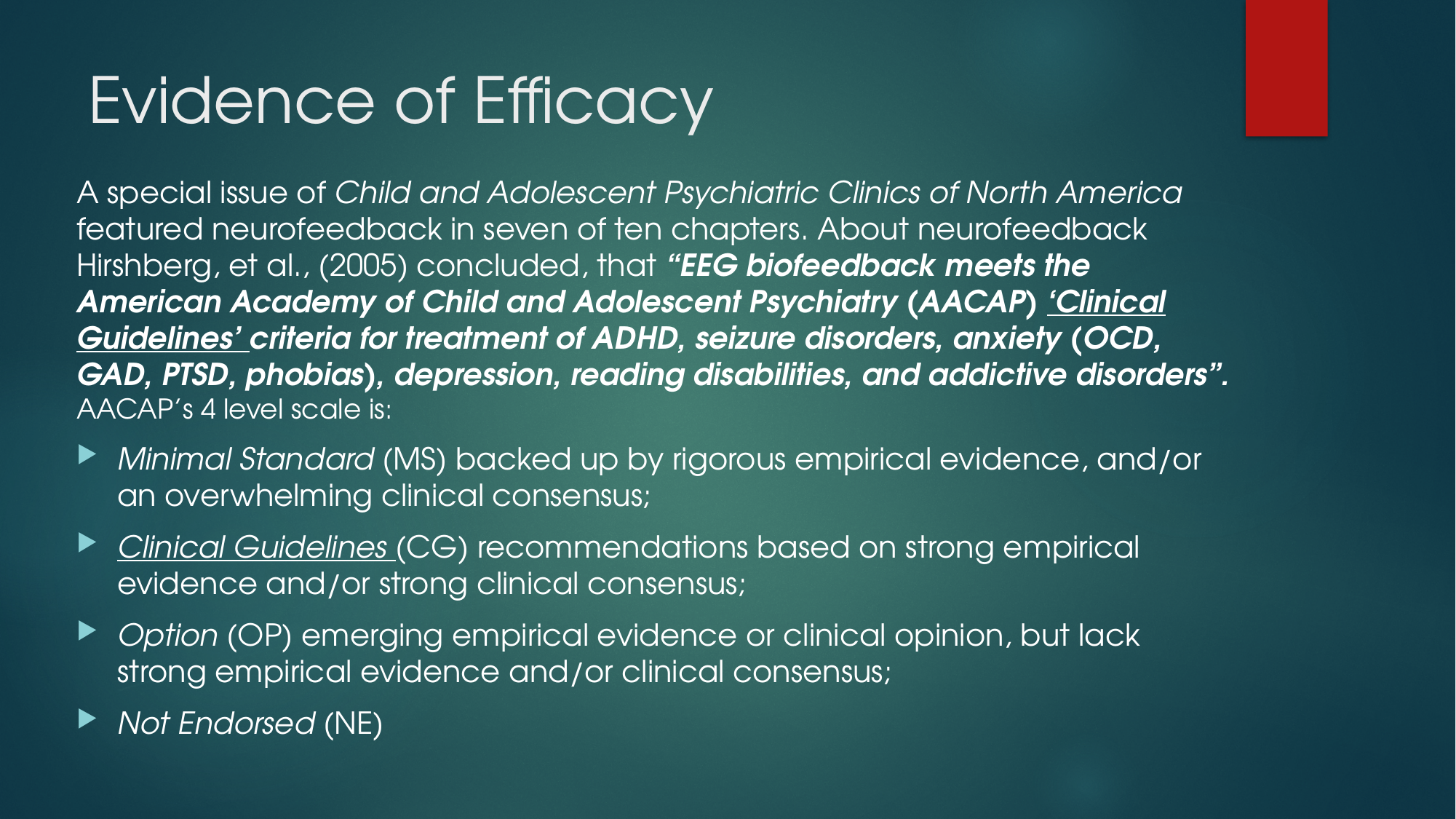

# Evidence of Efficacy
A special issue of Child and Adolescent Psychiatric Clinics of North America featured neurofeedback in seven of ten chapters. About neurofeedback Hirshberg, et al., (2005) concluded, that “EEG biofeedback meets the American Academy of Child and Adolescent Psychiatry (AACAP) ‘Clinical Guidelines’ criteria for treatment of ADHD, seizure disorders, anxiety (OCD, GAD, PTSD, phobias), depression, reading disabilities, and addictive disorders”. AACAP’s 4 level scale is:
Minimal Standard (MS) backed up by rigorous empirical evidence, and/or an overwhelming clinical consensus;
Clinical Guidelines (CG) recommendations based on strong empirical evidence and/or strong clinical consensus;
Option (OP) emerging empirical evidence or clinical opinion, but lack strong empirical evidence and/or clinical consensus;
Not Endorsed (NE)